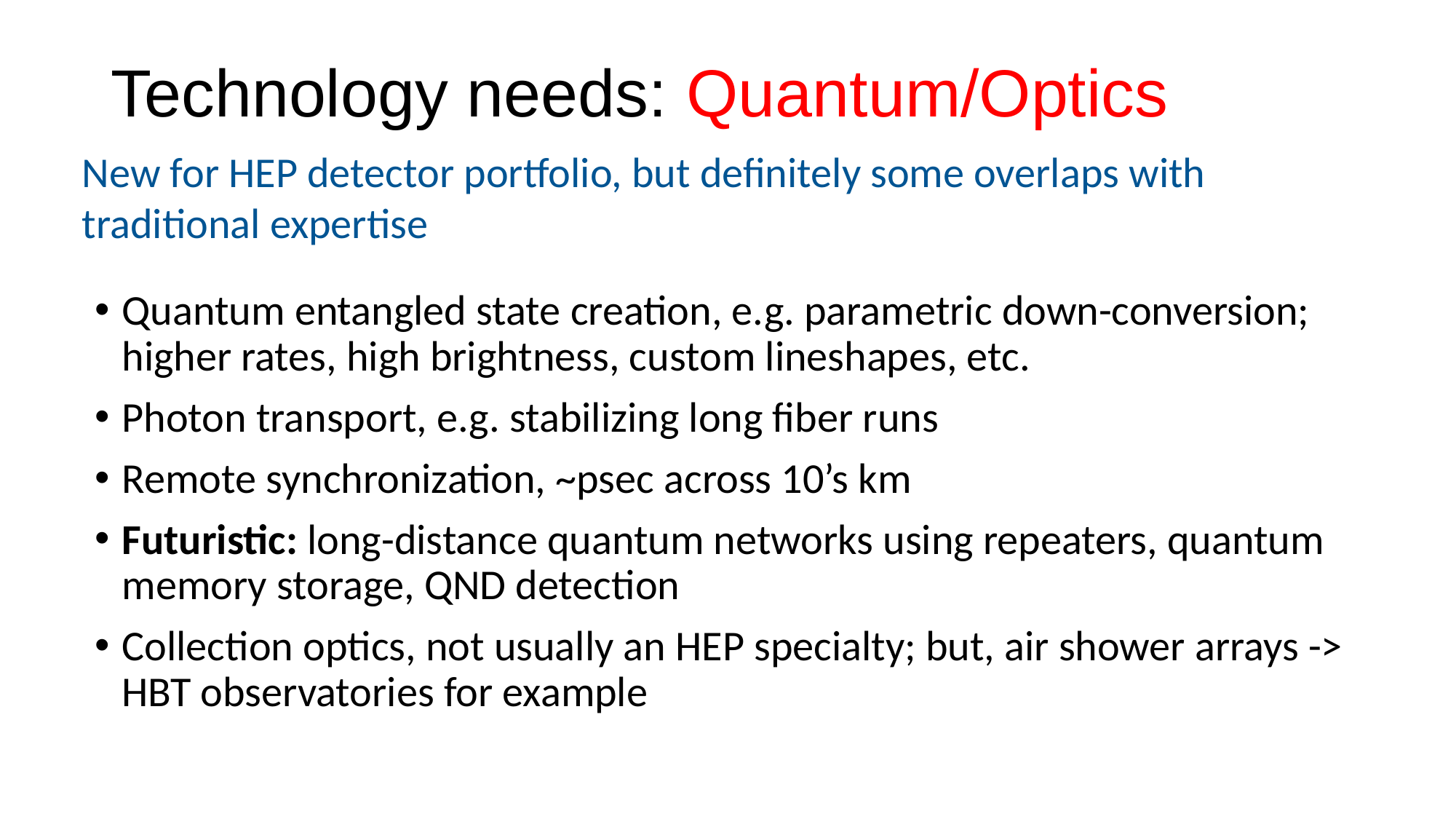

# Technology needs: Quantum/Optics
New for HEP detector portfolio, but definitely some overlaps with traditional expertise
Quantum entangled state creation, e.g. parametric down-conversion; higher rates, high brightness, custom lineshapes, etc.
Photon transport, e.g. stabilizing long fiber runs
Remote synchronization, ~psec across 10’s km
Futuristic: long-distance quantum networks using repeaters, quantum memory storage, QND detection
Collection optics, not usually an HEP specialty; but, air shower arrays -> HBT observatories for example